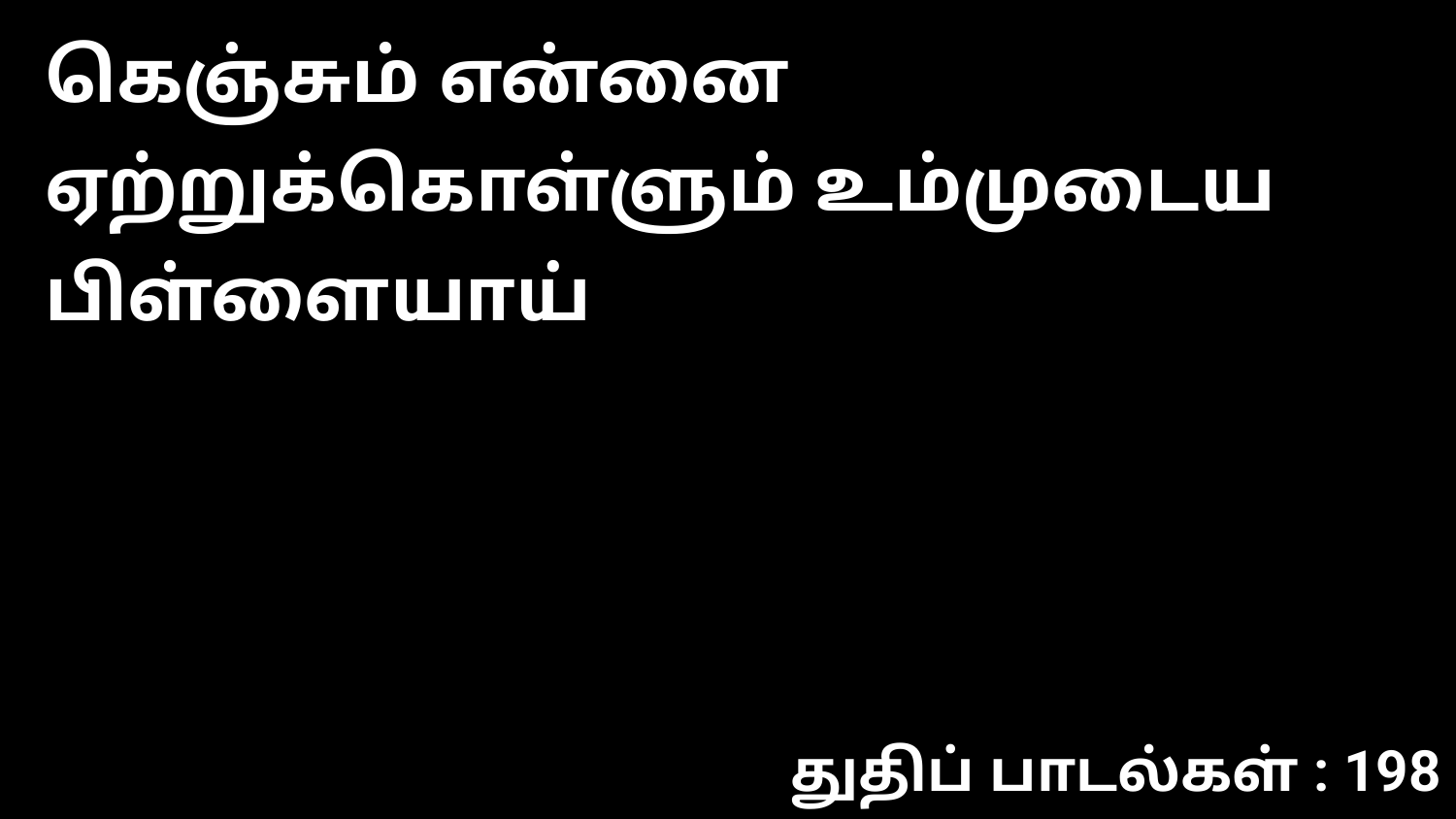

கெஞ்சும் என்னை ஏற்றுக்கொள்ளும் உம்முடைய பிள்ளையாய்
துதிப் பாடல்கள் : 198